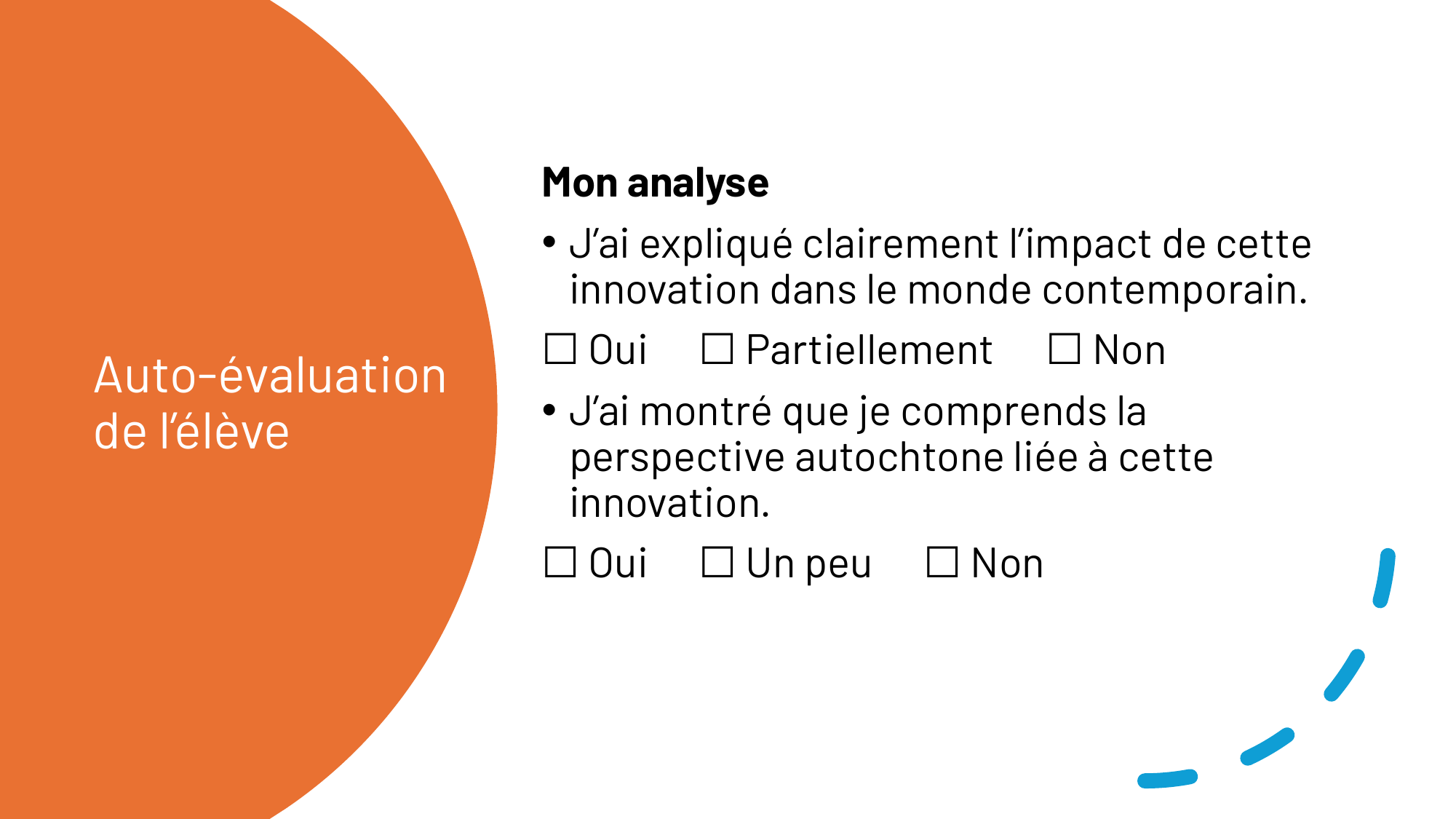

Mon analyse
J’ai expliqué clairement l’impact de cette innovation dans le monde contemporain.
☐ Oui  ☐ Partiellement  ☐ Non
J’ai montré que je comprends la perspective autochtone liée à cette innovation.
☐ Oui  ☐ Un peu  ☐ Non

# Auto‑évaluation de l’élève